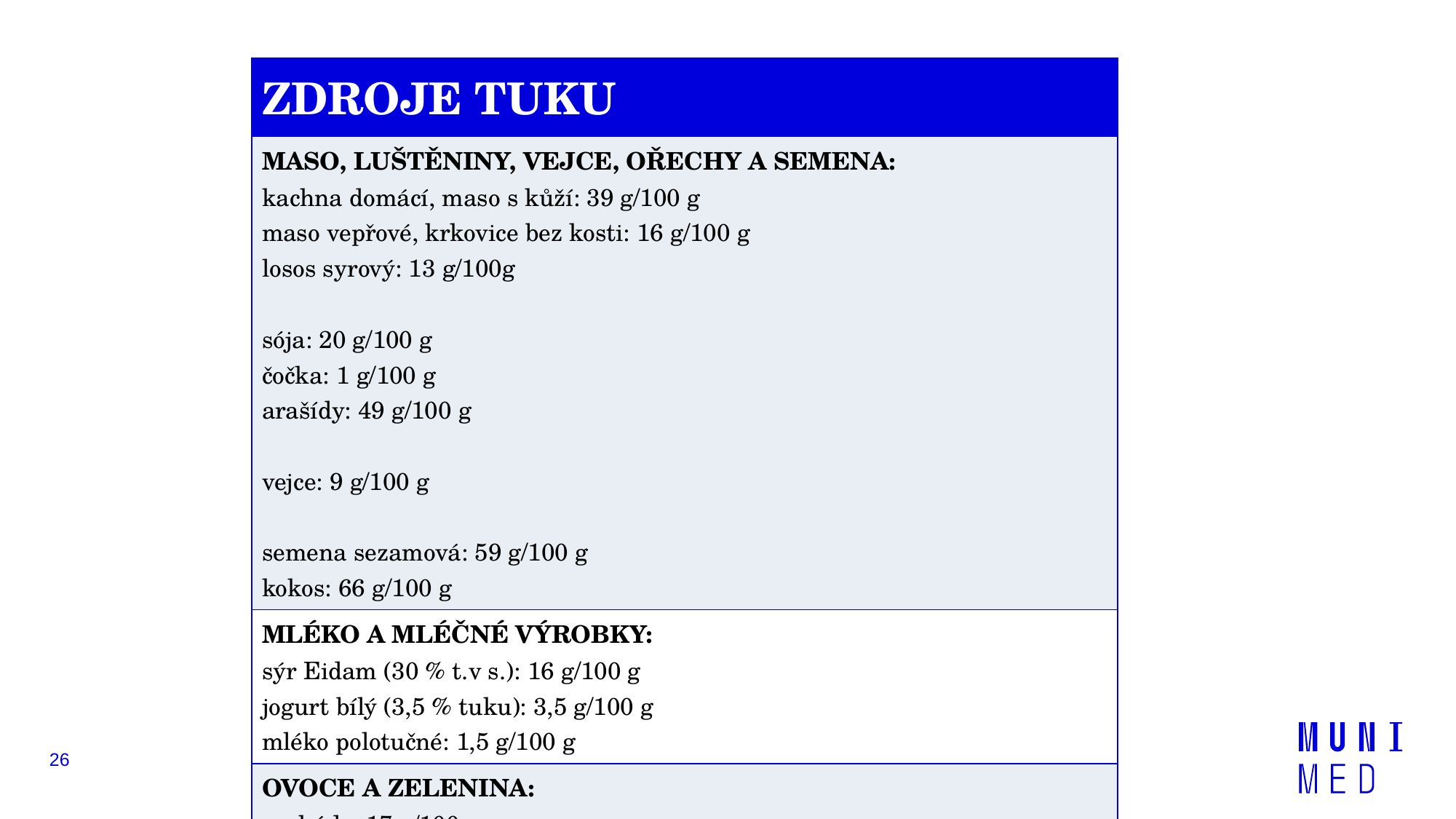

| ZDROJE TUKU |
| --- |
| MASO, LUŠTĚNINY, VEJCE, OŘECHY A SEMENA: kachna domácí, maso s kůží: 39 g/100 g maso vepřové, krkovice bez kosti: 16 g/100 g losos syrový: 13 g/100g sója: 20 g/100 g čočka: 1 g/100 g arašídy: 49 g/100 g vejce: 9 g/100 g semena sezamová: 59 g/100 g kokos: 66 g/100 g |
| MLÉKO A MLÉČNÉ VÝROBKY: sýr Eidam (30 % t.v s.): 16 g/100 g jogurt bílý (3,5 % tuku): 3,5 g/100 g mléko polotučné: 1,5 g/100 g |
| OVOCE A ZELENINA: avokádo: 17 g/100 g |
| OBILOVINY, PEKAŘSKÉ VÝROBKY, TĚSTOVINY atd.: vločky ovesné: 6 g/100 g |
26